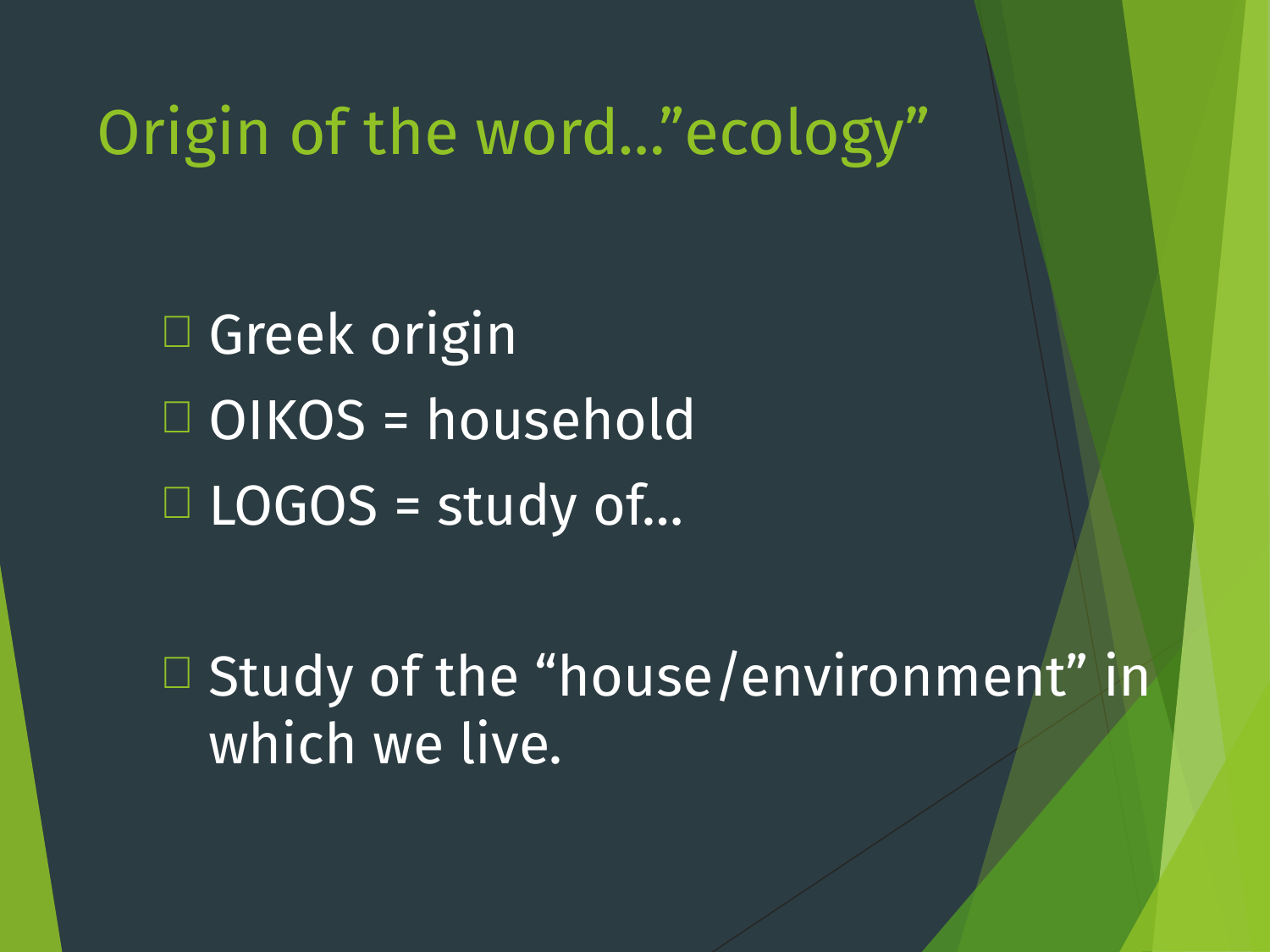

# Origin of the word…”ecology”
Greek origin
OIKOS = household
LOGOS = study of…

Study of the “house/environment” in which we live.